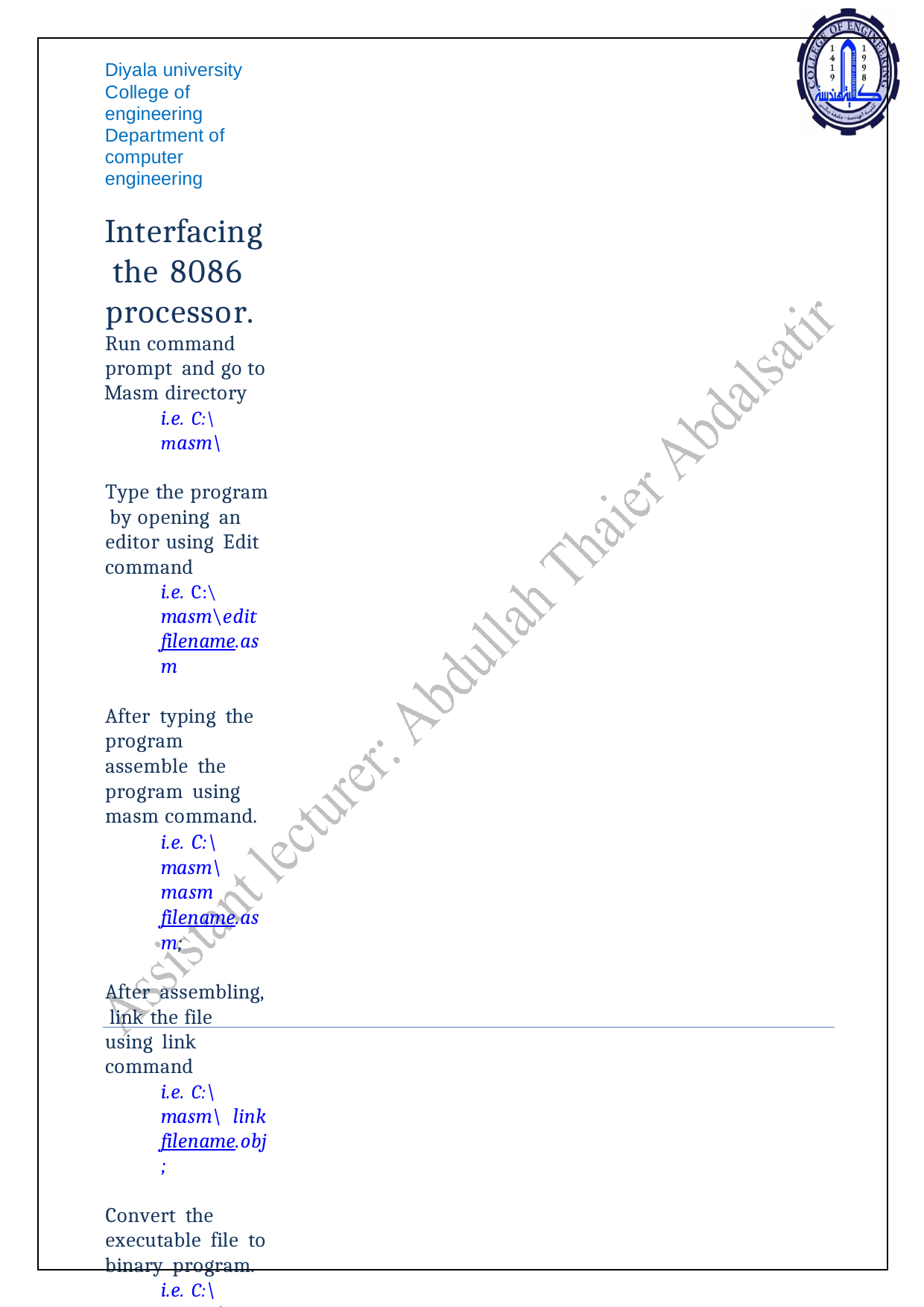

Diyala university College of engineering
Department of computer engineering

Interfacing  the 8086 processor.
Run command  prompt  and go to Masm directory
i.e. C:\masm\

Type the program  by opening  an editor using  Edit command
i.e. C:\masm\edit  filename.asm

After  typing  the  program  assemble  the program  using masm command.
i.e. C:\masm\masm  filename.asm;

After  assembling,  link the file  using  link  command
i.e. C:\masm\  link filename.obj;

Convert  the executable  file  to binary  program.
i.e. C:\masm\  exe2bin  filename.exe

Convert  the binary file  to hex program.
i.e. C:\masm\bin2hex  filename.exe

Open the hex uploader program.
i.e. C:\masm\mmeterm

Set the Baud  rate to 9600bits/second.
i.e. 5. Configuration>  1.  Baud Rate>5.  9600

Press  reset on the interface  kit.
Message  will appear  on the LCD as uP 8086.

Press  Download  on the interface  kit to prepare  the processor  to receive  file.
Message  will appear  on the LCD as Reading  RS 232.

Send file  to the processor via  serial  port [COM1].
i.e. 3. Sendfile>Which  File? filename.hex
Press  Enter
Message  will appear  on the LCD as Data  received.